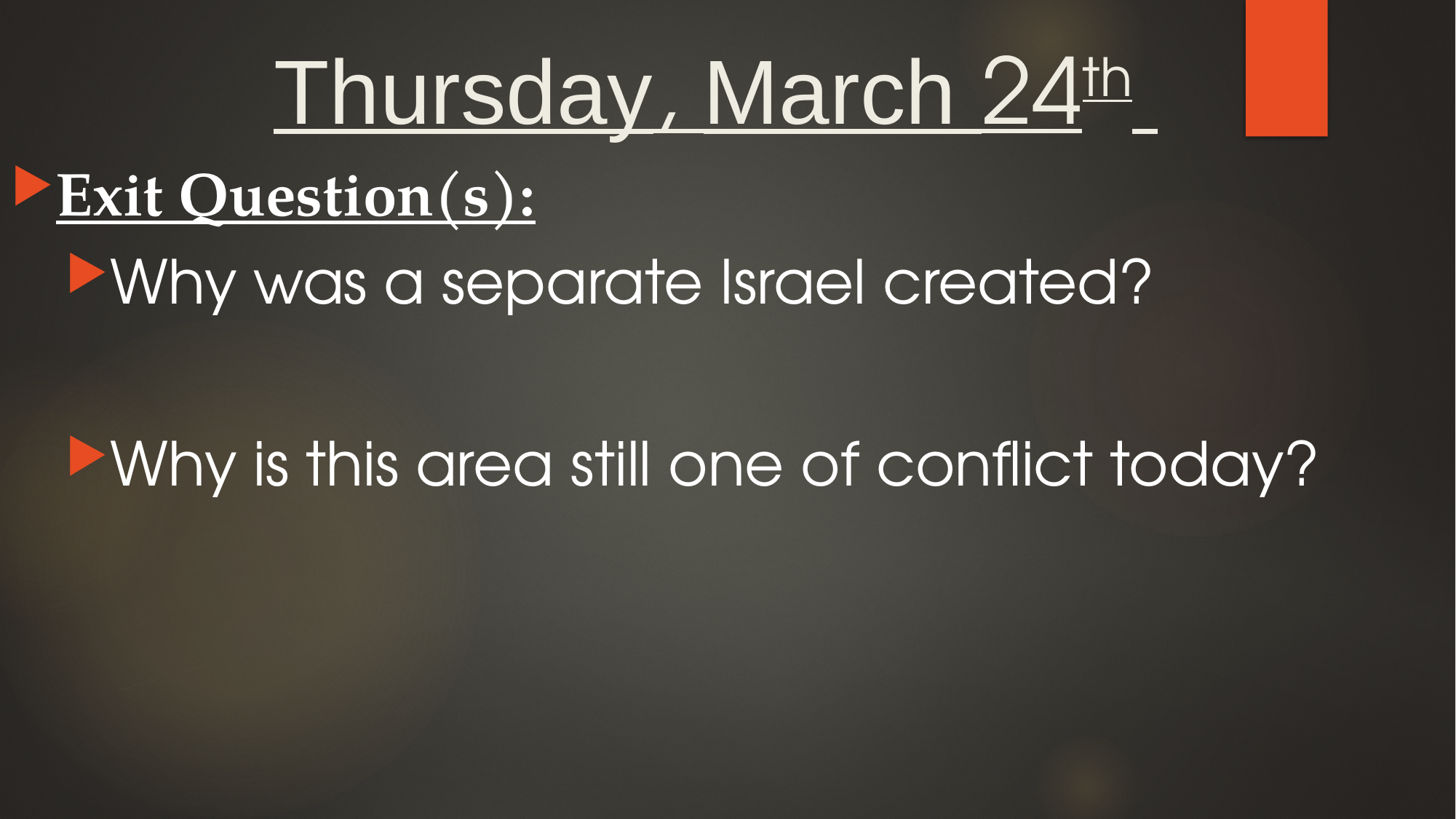

# Thursday, March 24th
Exit Question(s):
Why was a separate Israel created?

Why is this area still one of conflict today?